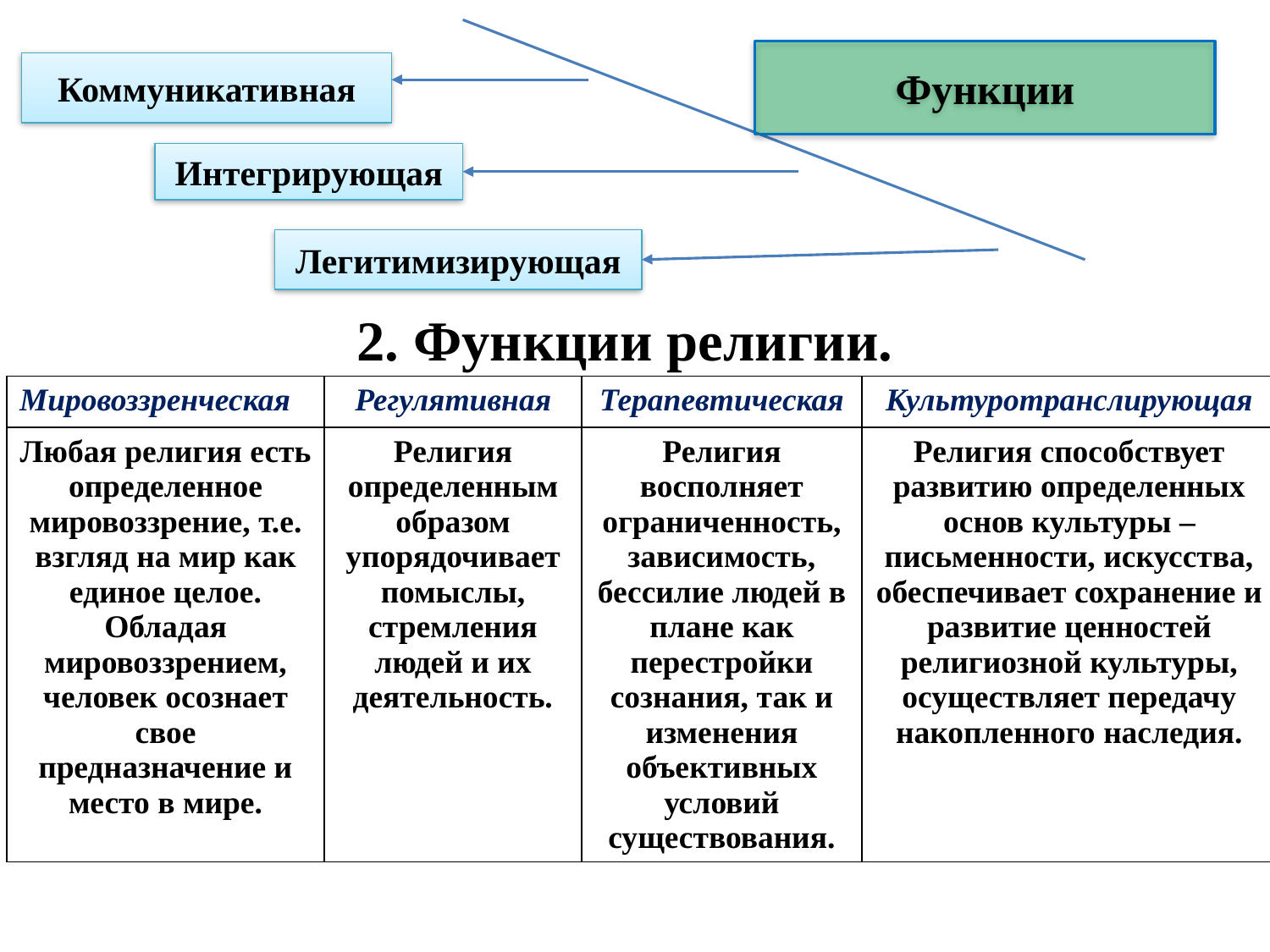

Функции
Коммуникативная
Интегрирующая
Легитимизирующая
2. Функции религии.
| Мировоззренческая | Регулятивная | Терапевтическая | Культуротранслирующая |
| --- | --- | --- | --- |
| Любая религия есть определенное мировоззрение, т.е. взгляд на мир как единое целое. Обладая мировоззрением, человек осознает свое предназначение и место в мире. | Религия определенным образом упорядочивает помыслы, стремления людей и их деятельность. | Религия восполняет ограниченность, зависимость, бессилие людей в плане как перестройки сознания, так и изменения объективных условий существования. | Религия способствует развитию определенных основ культуры – письменности, искусства, обеспечивает сохранение и развитие ценностей религиозной культуры, осуществляет передачу накопленного наследия. |